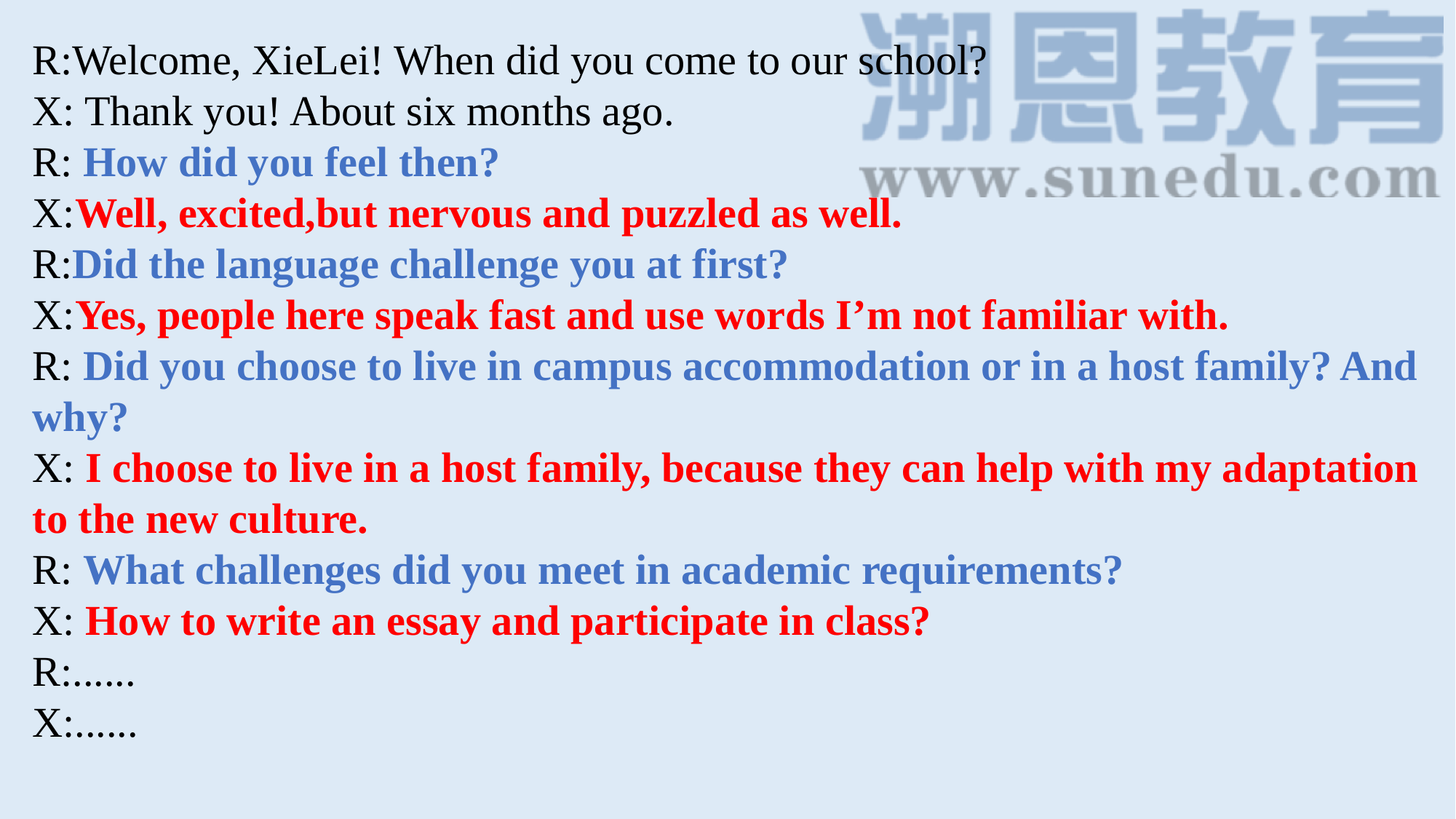

R:Welcome, XieLei! When did you come to our school?
X: Thank you! About six months ago.
R: How did you feel then?
X:Well, excited,but nervous and puzzled as well.
R:Did the language challenge you at first?
X:Yes, people here speak fast and use words I’m not familiar with.
R: Did you choose to live in campus accommodation or in a host family? And why?
X: I choose to live in a host family, because they can help with my adaptation to the new culture.
R: What challenges did you meet in academic requirements?
X: How to write an essay and participate in class?
R:......
X:......